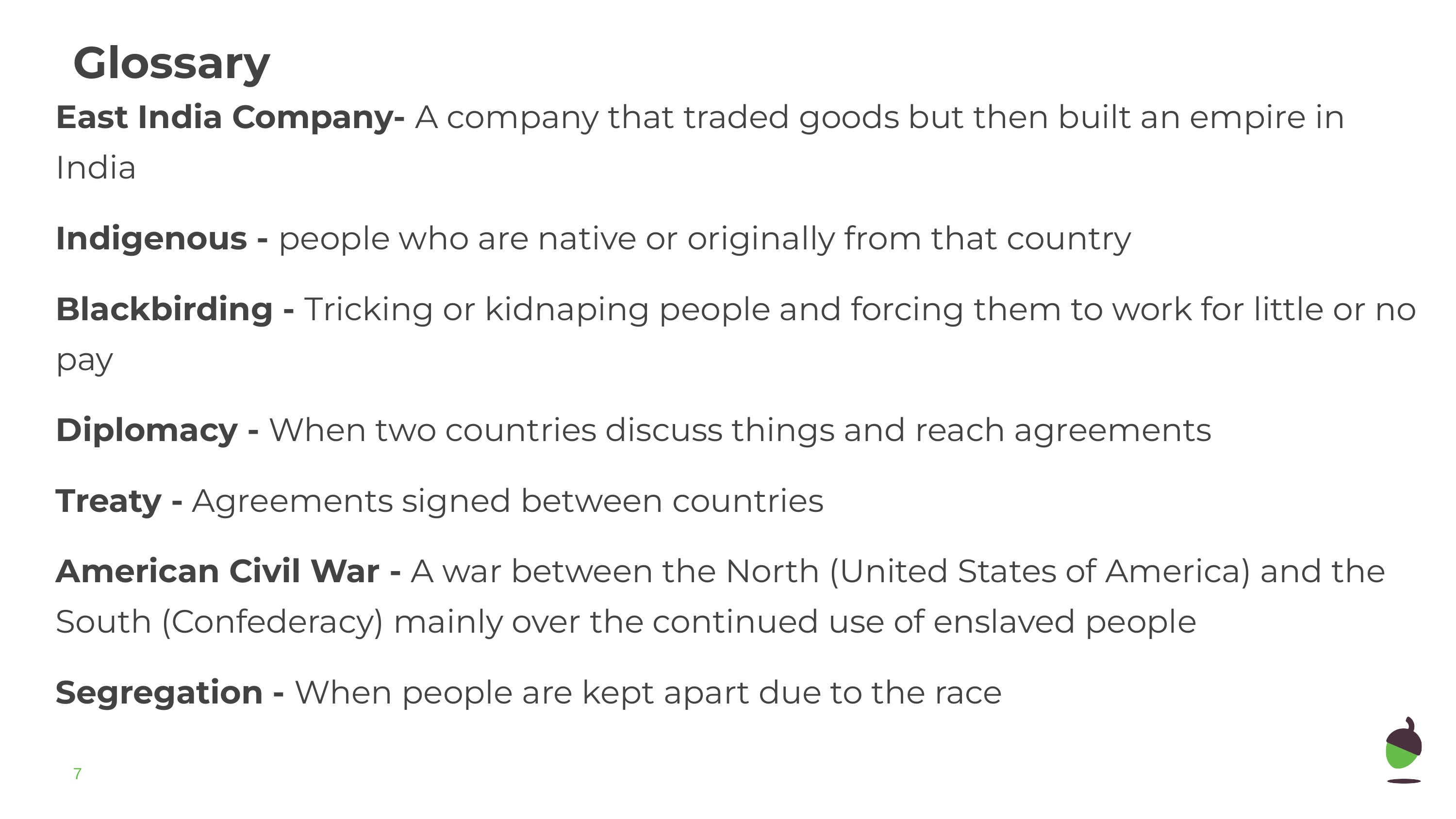

# Glossary
East India Company- A company that traded goods but then built an empire in India
Indigenous - people who are native or originally from that country
Blackbirding - Tricking or kidnaping people and forcing them to work for little or no pay
Diplomacy - When two countries discuss things and reach agreements
Treaty - Agreements signed between countries
American Civil War - A war between the North (United States of America) and the South (Confederacy) mainly over the continued use of enslaved people
Segregation - When people are kept apart due to the race

7